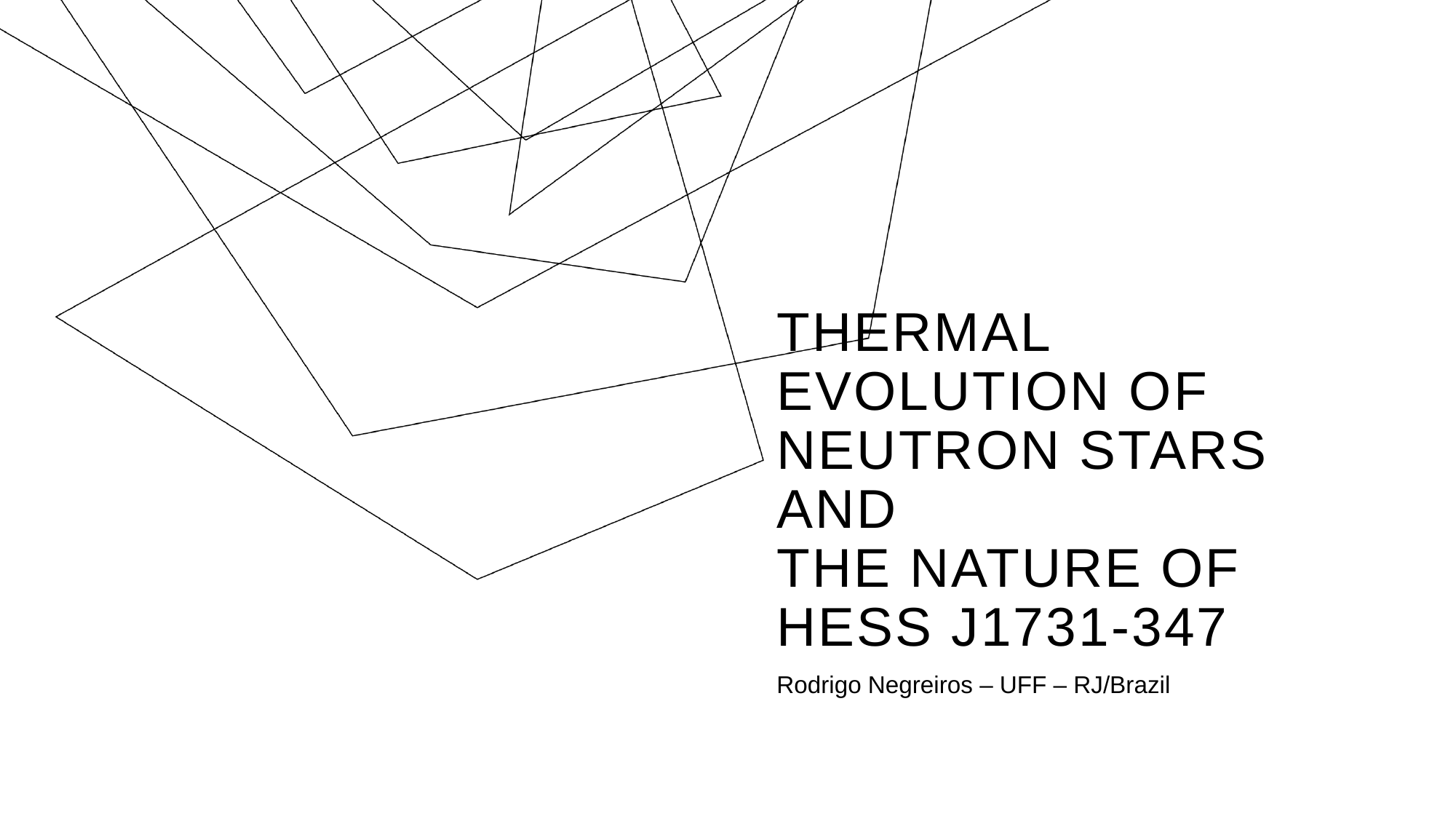

# Thermal evolution of neutron stars and The nature of hess j1731-347
Rodrigo Negreiros – UFF – RJ/Brazil